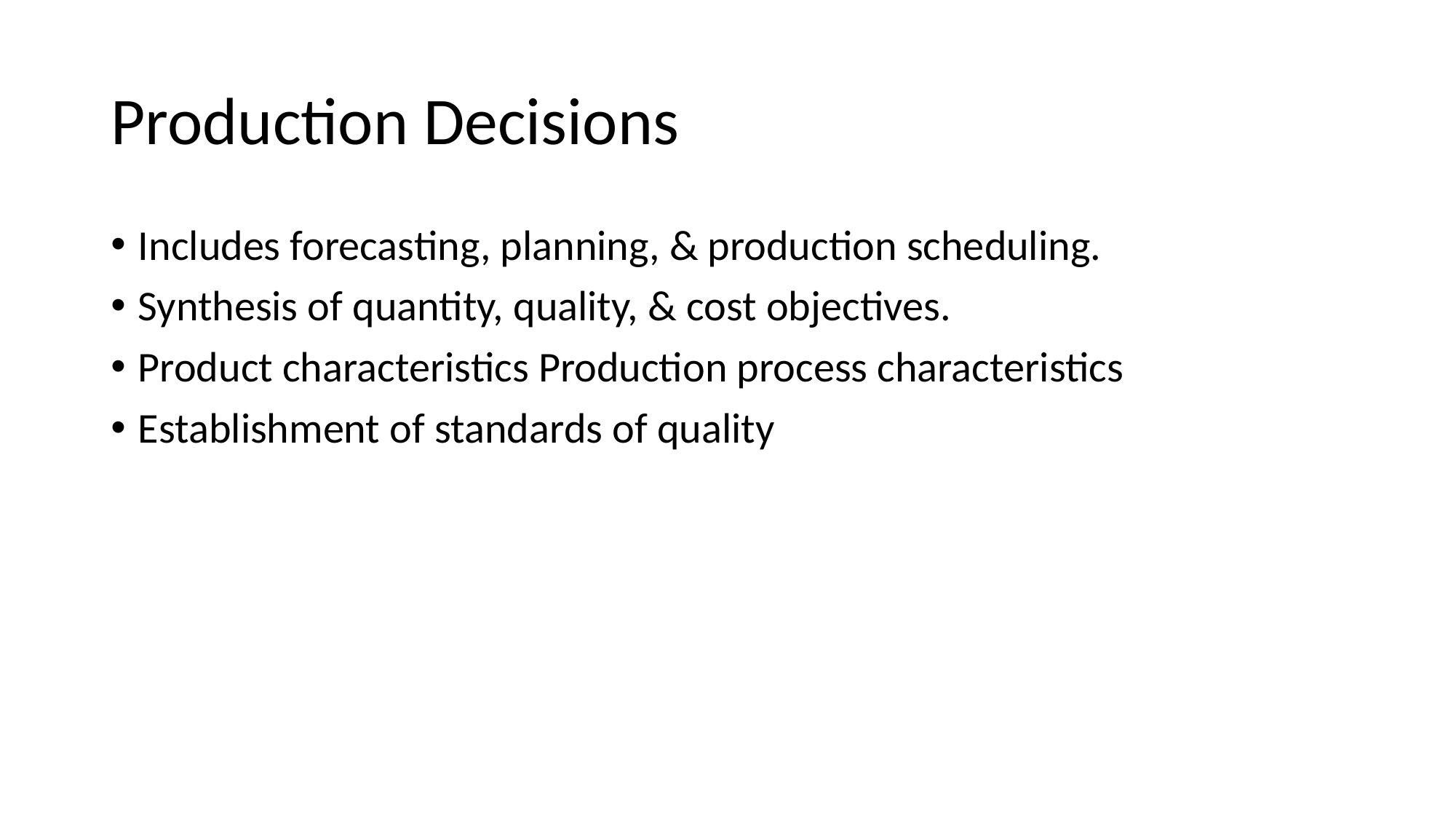

# Production Decisions
Includes forecasting, planning, & production scheduling.
Synthesis of quantity, quality, & cost objectives.
Product characteristics Production process characteristics
Establishment of standards of quality